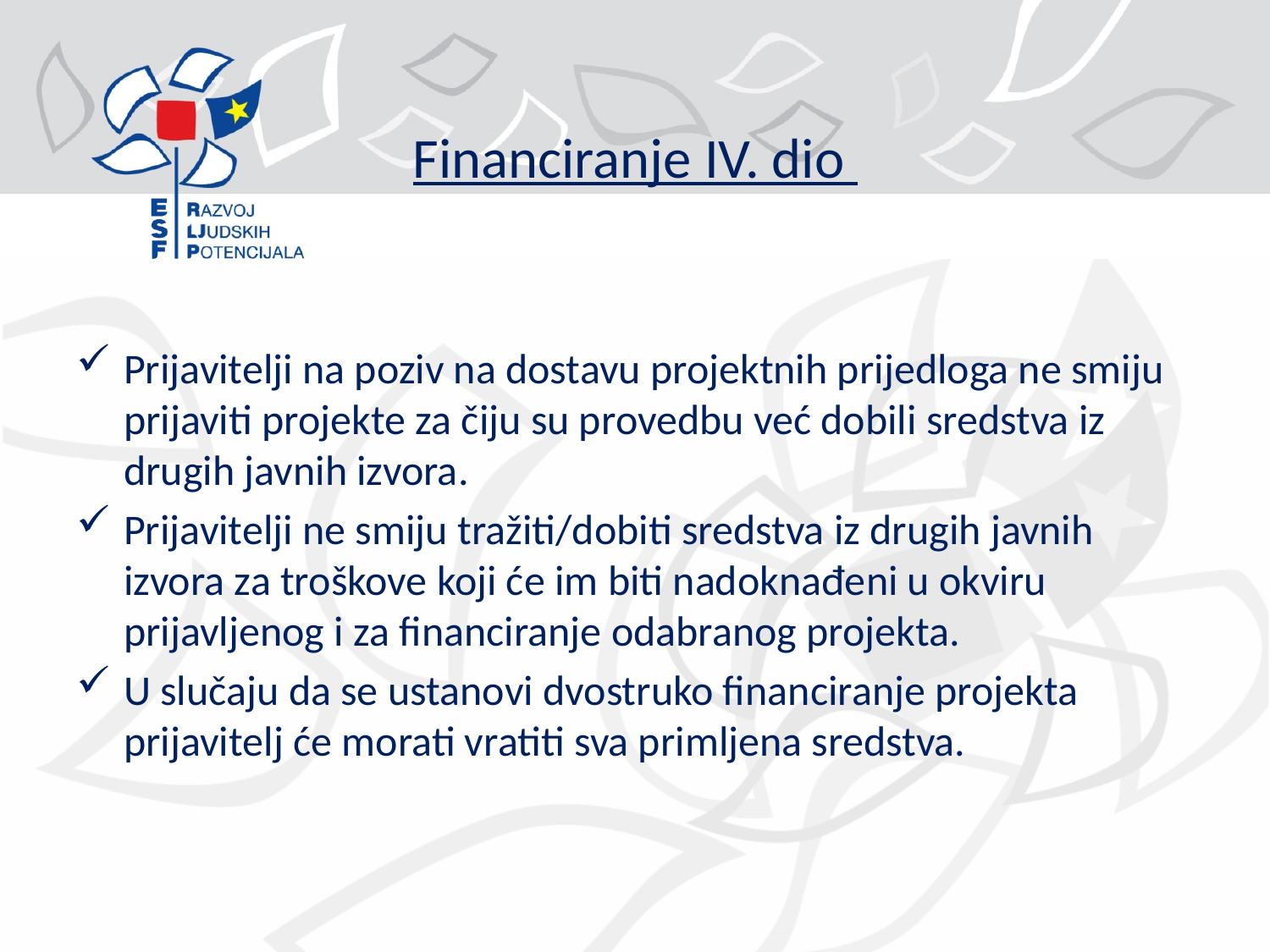

# Financiranje IV. dio

Prijavitelji na poziv na dostavu projektnih prijedloga ne smiju prijaviti projekte za čiju su provedbu već dobili sredstva iz drugih javnih izvora.
Prijavitelji ne smiju tražiti/dobiti sredstva iz drugih javnih izvora za troškove koji će im biti nadoknađeni u okviru prijavljenog i za financiranje odabranog projekta.
U slučaju da se ustanovi dvostruko financiranje projekta prijavitelj će morati vratiti sva primljena sredstva.